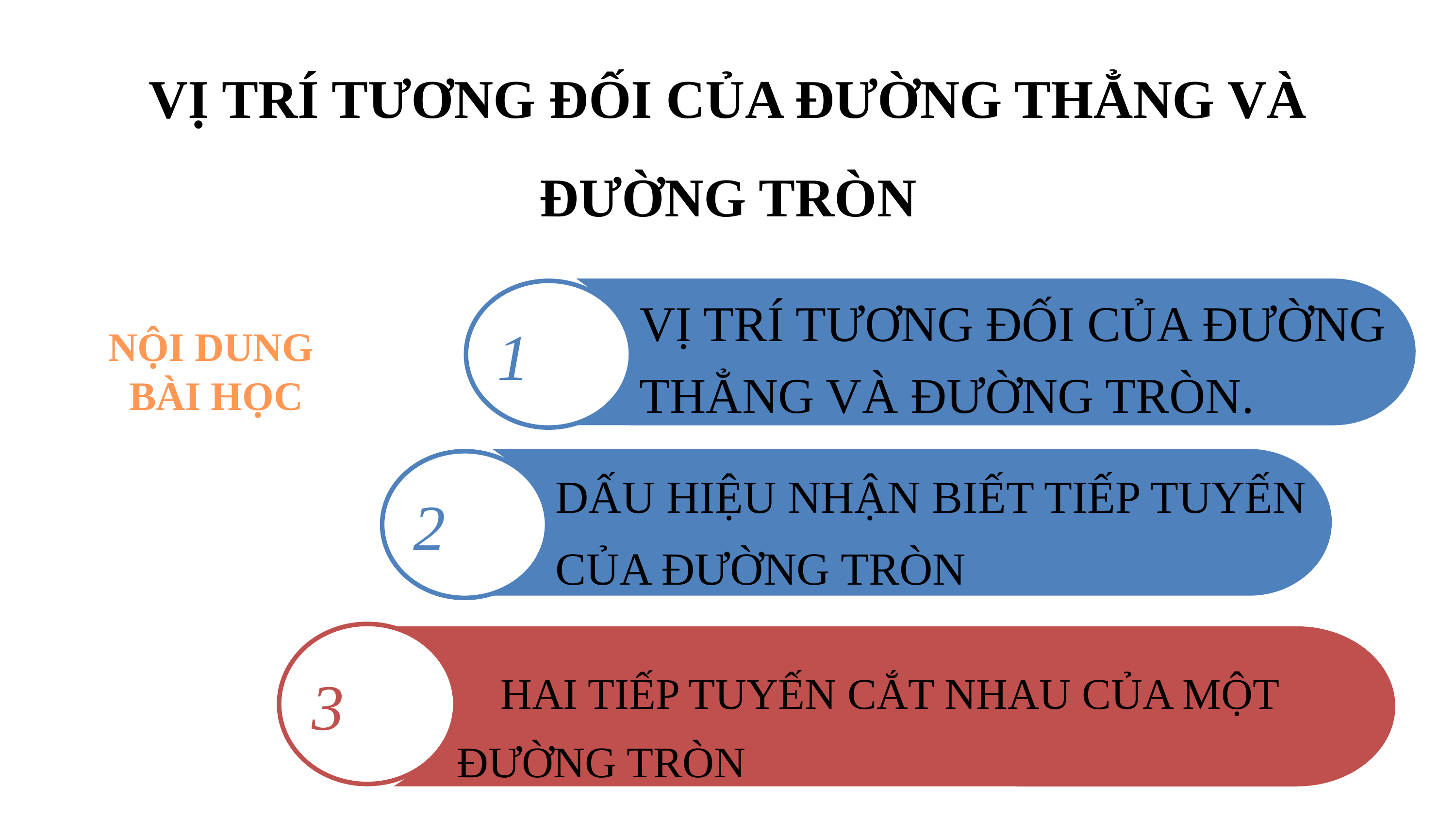

VỊ TRÍ TƯƠNG ĐỐI CỦA ĐƯỜNG THẲNG VÀ ĐƯỜNG TRÒN
VỊ TRÍ TƯƠNG ĐỐI CỦA ĐƯỜNG THẲNG VÀ ĐƯỜNG TRÒN.
1
NỘI DUNG
BÀI HỌC
DẤU HIỆU NHẬN BIẾT TIẾP TUYẾN CỦA ĐƯỜNG TRÒN
2
3

    HAI TIẾP TUYẾN CẮT NHAU CỦA MỘT ĐƯỜNG TRÒN